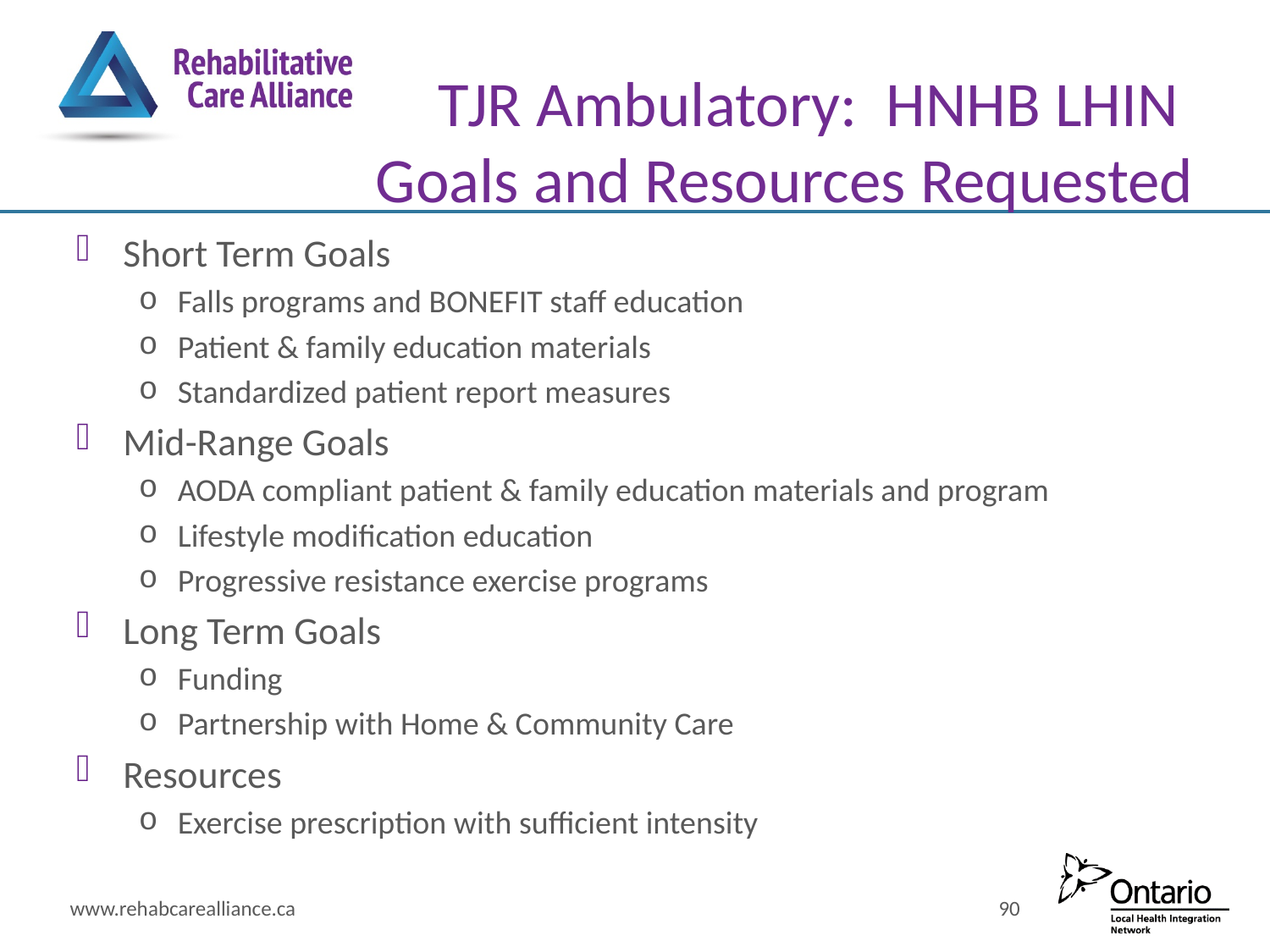

# TJR Ambulatory:  HNHB LHIN Goals and Resources Requested
Short Term Goals
Falls programs and BONEFIT staff education
Patient & family education materials
Standardized patient report measures
Mid-Range Goals
AODA compliant patient & family education materials and program
Lifestyle modification education
Progressive resistance exercise programs
Long Term Goals
Funding
Partnership with Home & Community Care
Resources
Exercise prescription with sufficient intensity

www.rehabcarealliance.ca
90